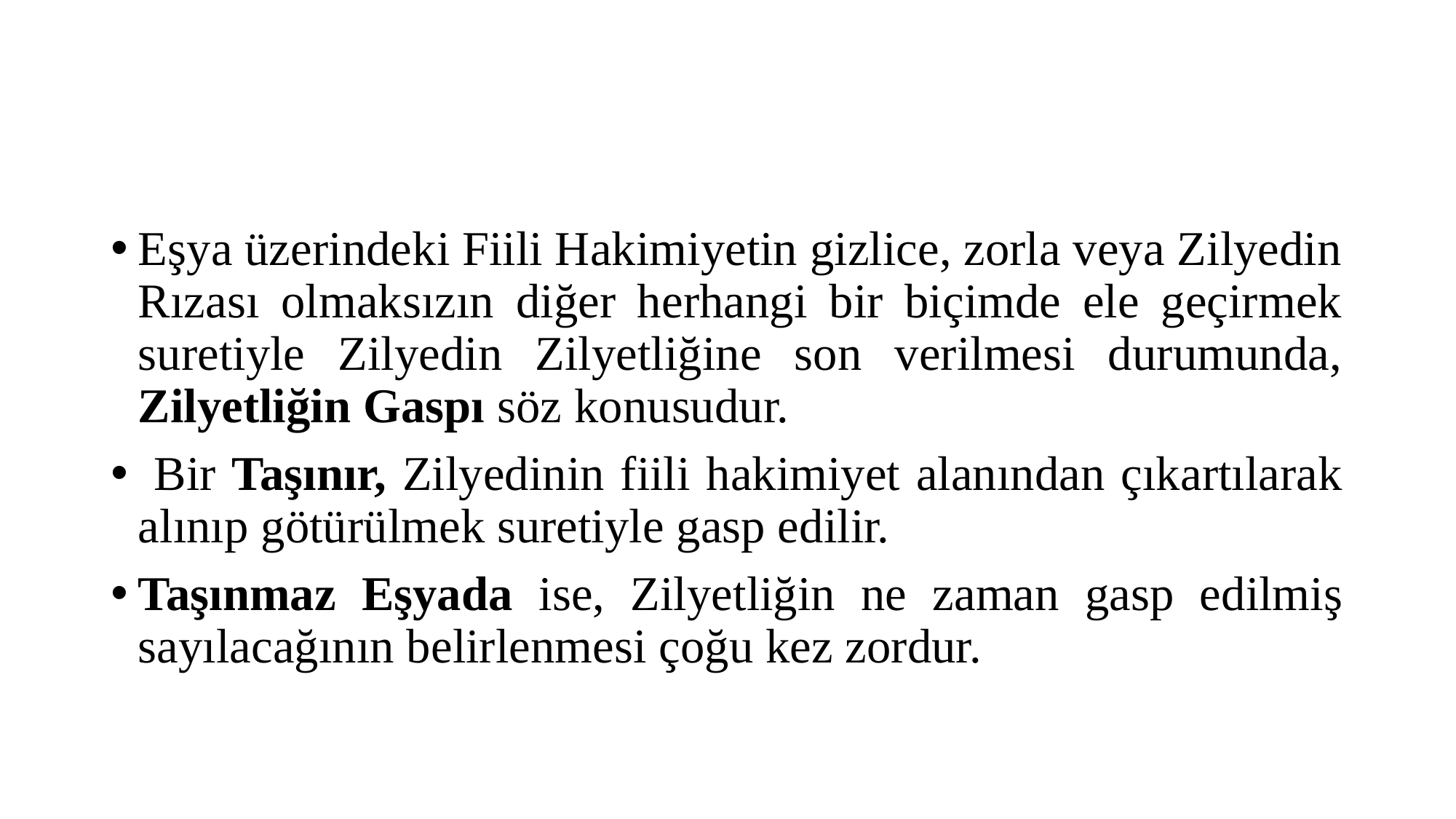

#
Eşya üzerindeki Fiili Hakimiyetin gizlice, zorla veya Zilyedin Rızası olmaksızın diğer herhangi bir biçimde ele geçirmek suretiyle Zilyedin Zilyetliğine son verilmesi durumunda, Zilyetliğin Gaspı söz konusudur.
 Bir Taşınır, Zilyedinin fiili hakimiyet alanından çıkartılarak alınıp götürülmek suretiyle gasp edilir.
Taşınmaz Eşyada ise, Zilyetliğin ne zaman gasp edilmiş sayılacağının belirlenmesi çoğu kez zordur.